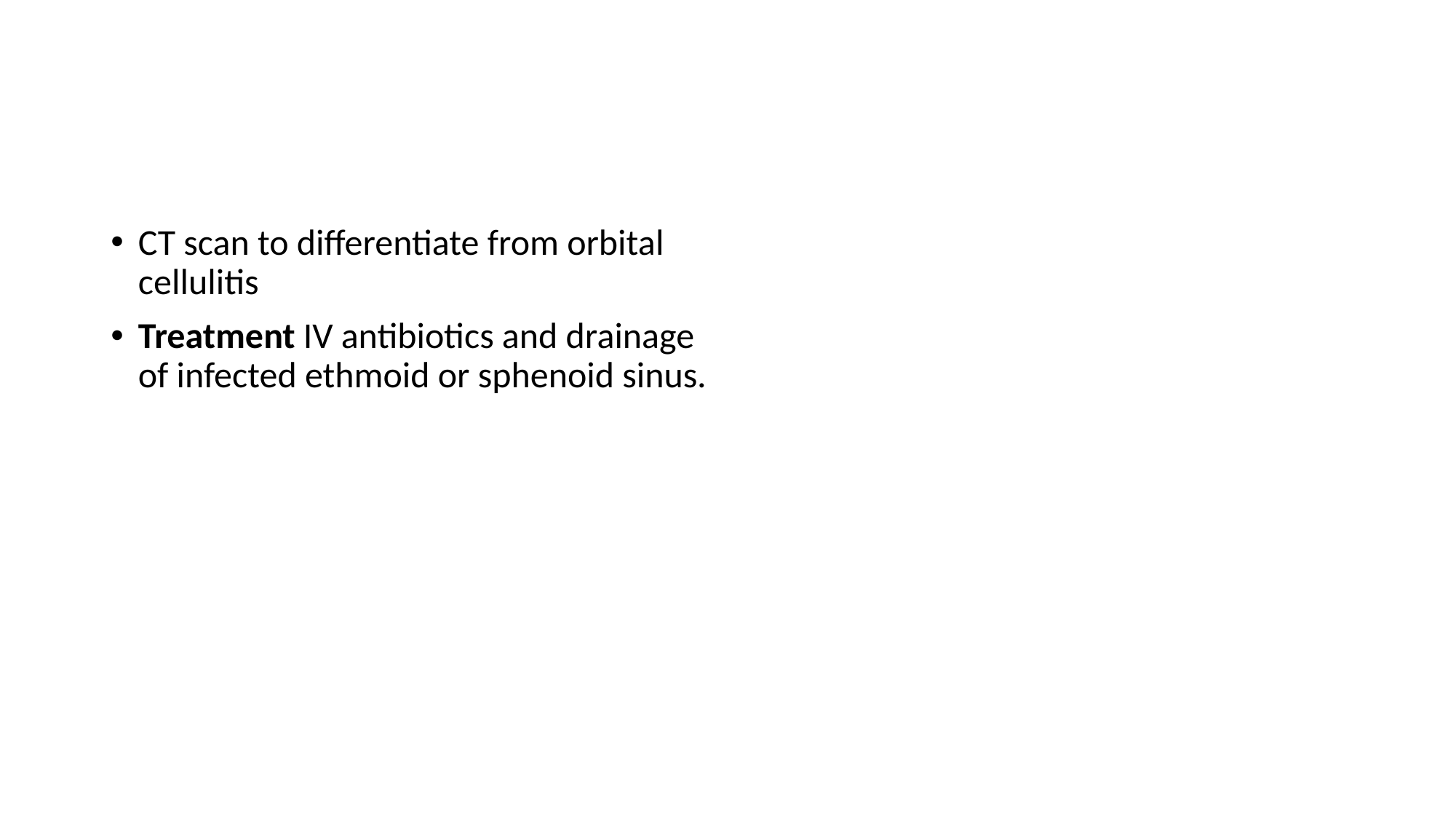

#
CT scan to differentiate from orbital cellulitis
Treatment IV antibiotics and drainage of infected ethmoid or sphenoid sinus.